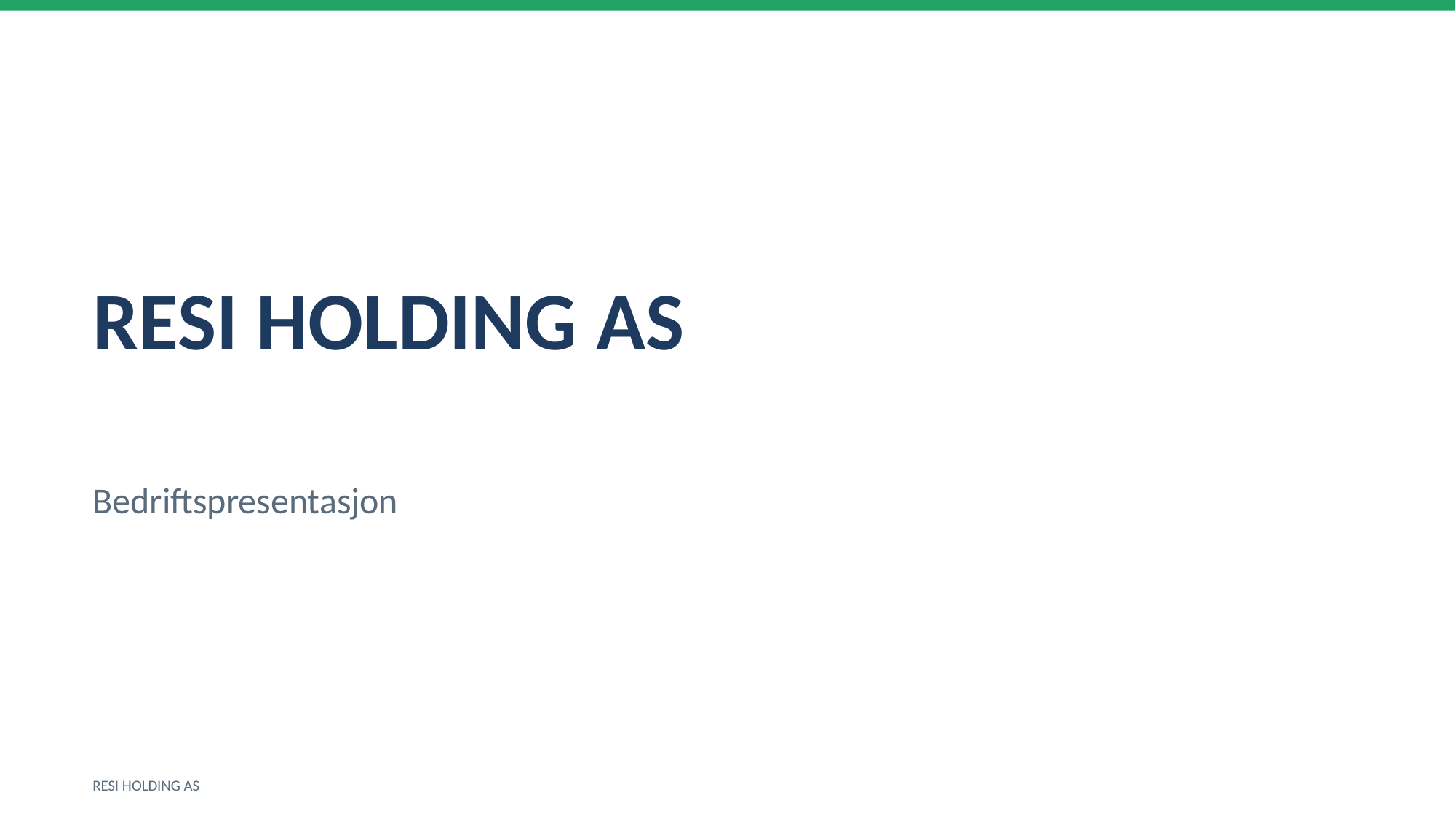

RESI HOLDING AS
Bedriftspresentasjon
RESI HOLDING AS